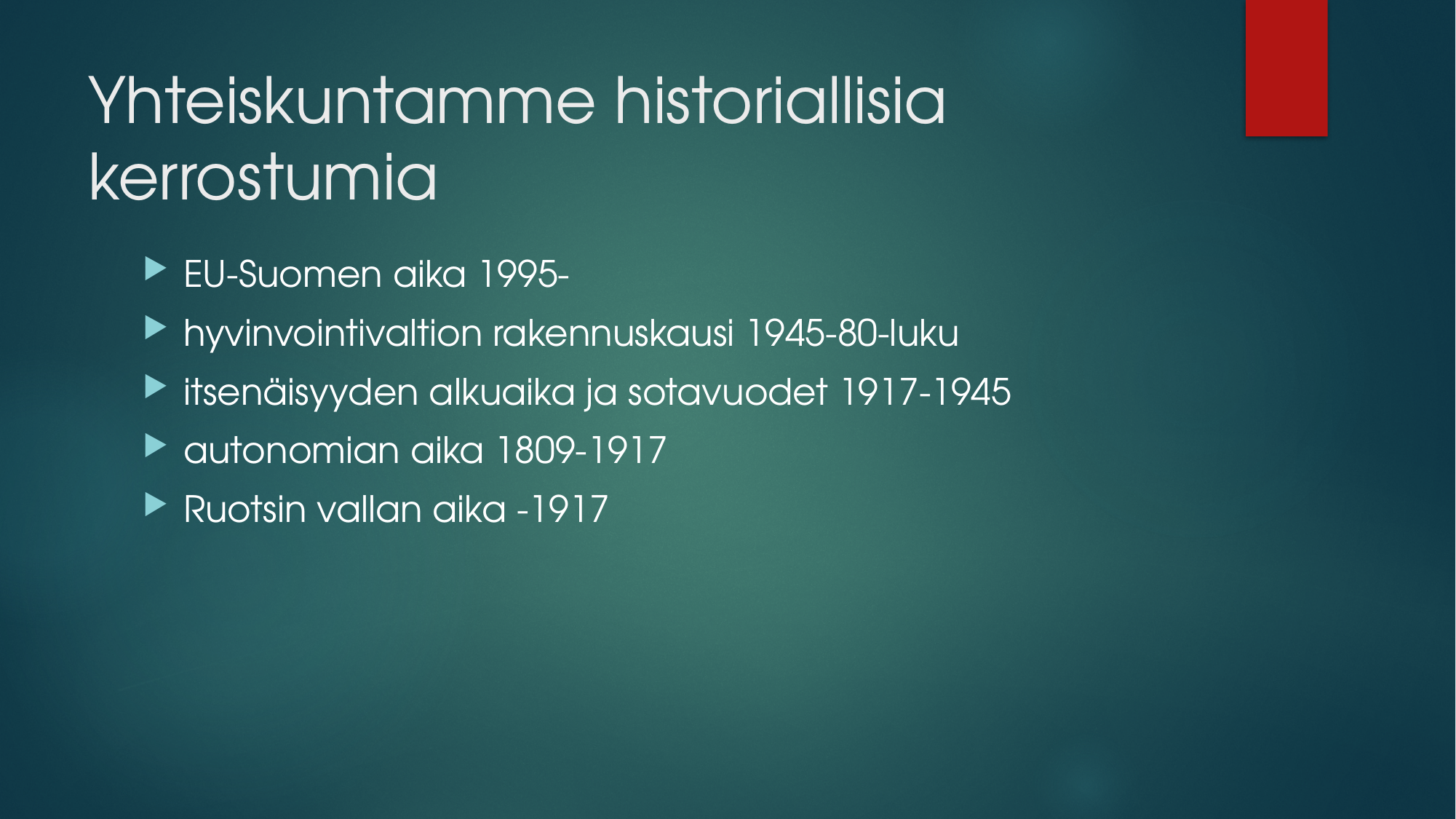

# Yhteiskuntamme historiallisia kerrostumia
EU-Suomen aika 1995-
hyvinvointivaltion rakennuskausi 1945-80-luku
itsenäisyyden alkuaika ja sotavuodet 1917-1945
autonomian aika 1809-1917
Ruotsin vallan aika -1917